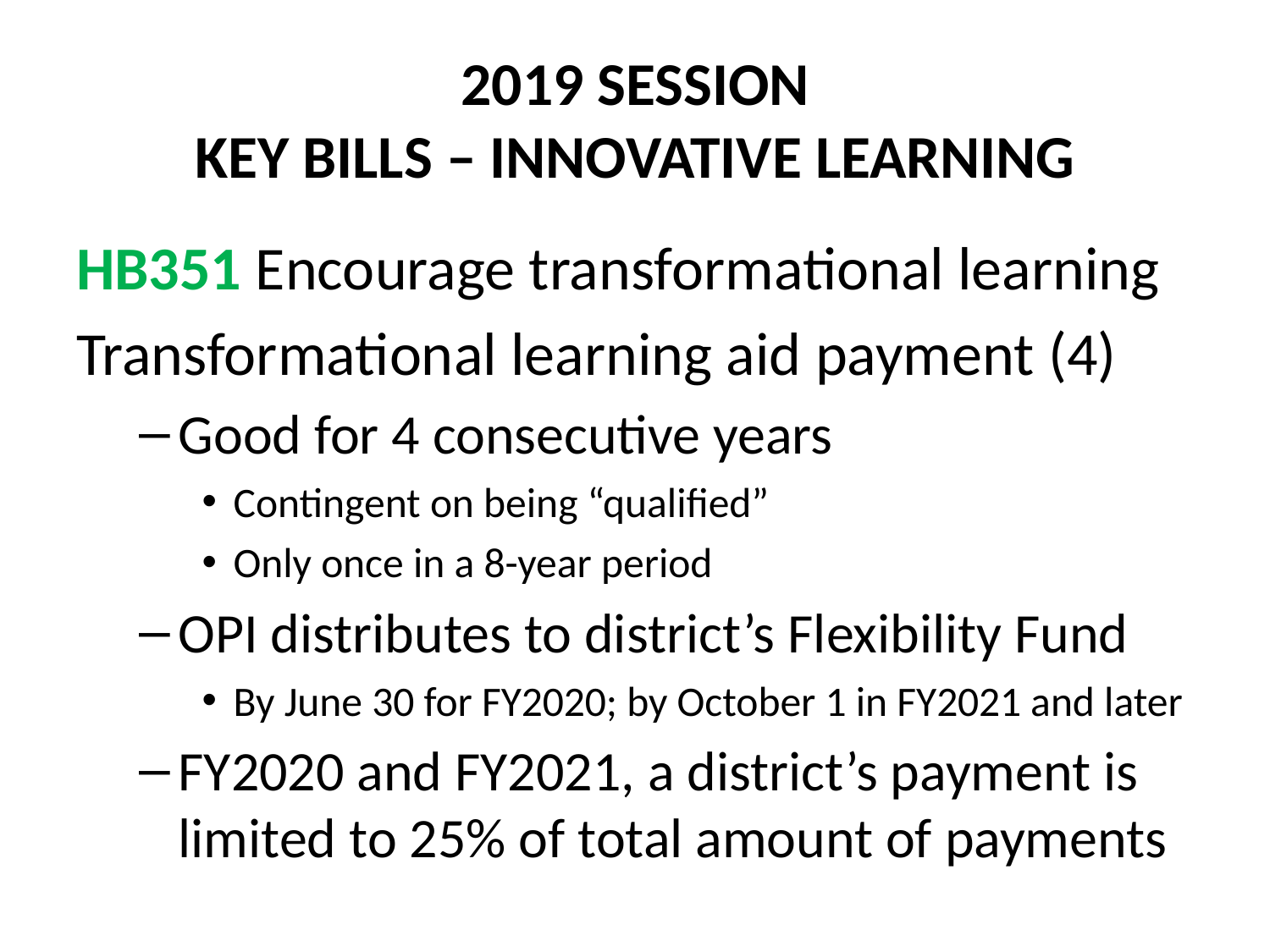

# 2019 SESSION KEY BILLS – INNOVATIVE LEARNING
HB351 Encourage transformational learning
Transformational learning aid payment (4)
Good for 4 consecutive years
Contingent on being “qualified”
Only once in a 8-year period
OPI distributes to district’s Flexibility Fund
By June 30 for FY2020; by October 1 in FY2021 and later
FY2020 and FY2021, a district’s payment is limited to 25% of total amount of payments